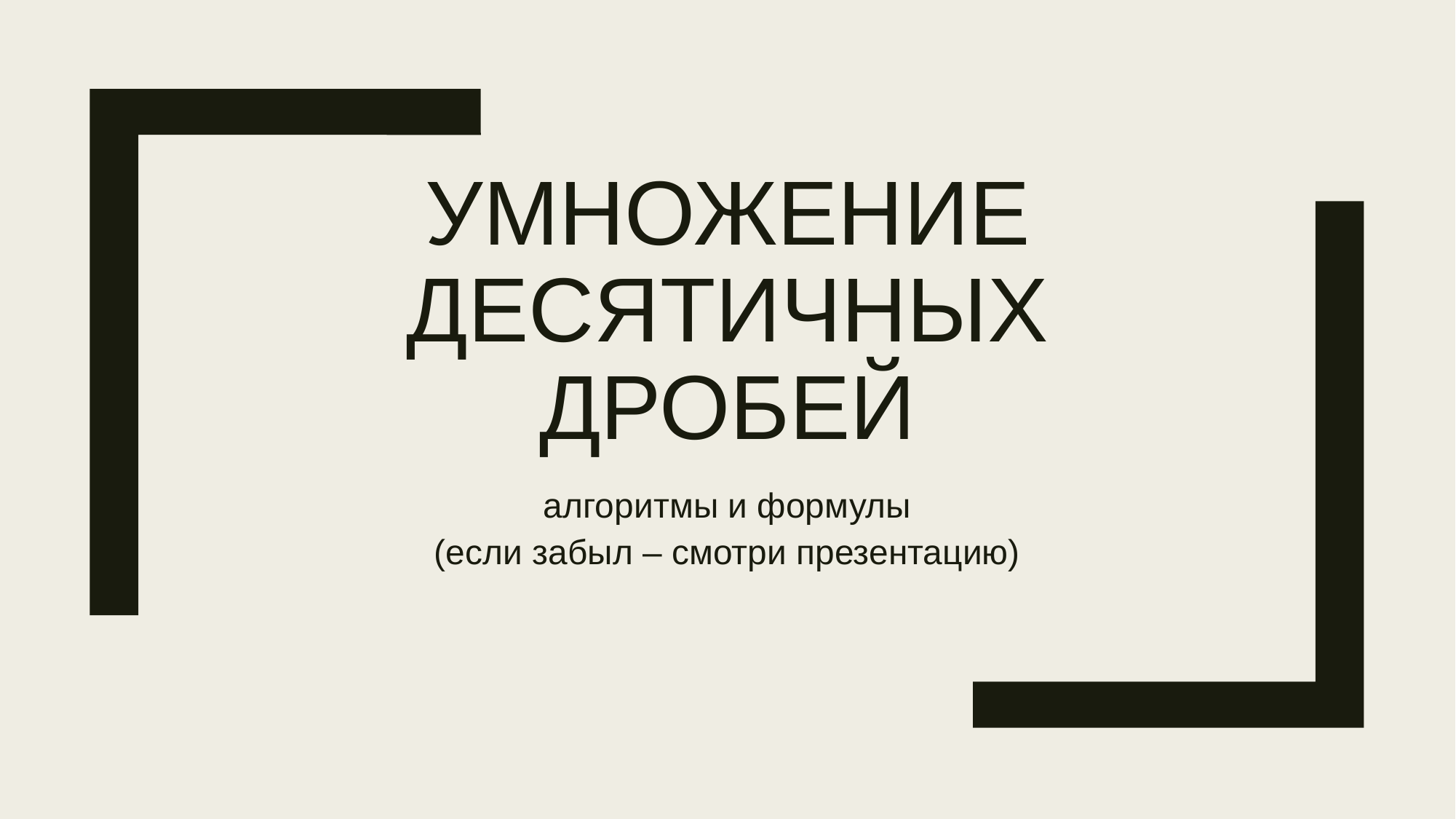

# умножение десятичных дробей
алгоритмы и формулы
(если забыл – смотри презентацию)